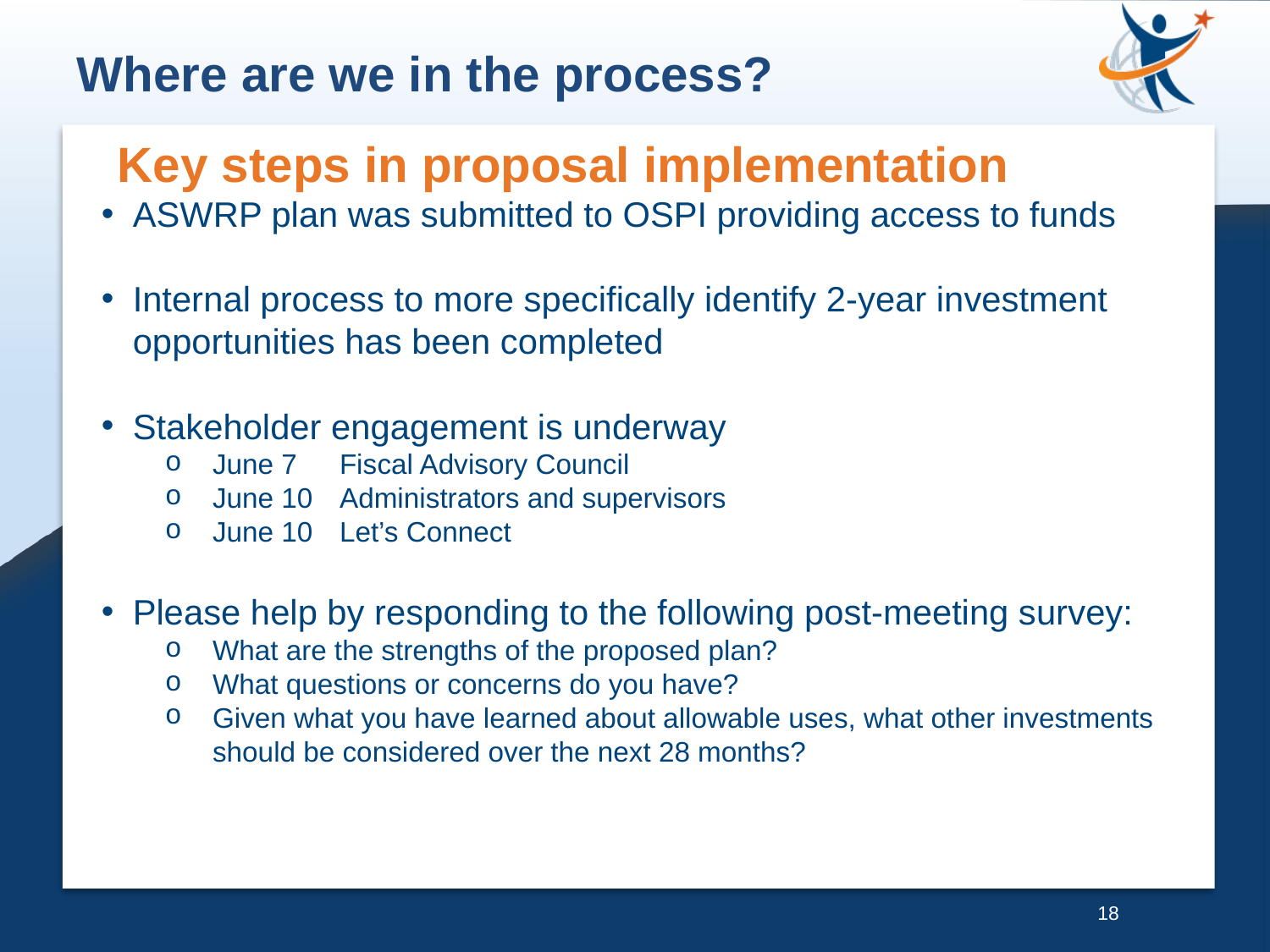

Where are we in the process?
Key steps in proposal implementation
ASWRP plan was submitted to OSPI providing access to funds

Internal process to more specifically identify 2-year investment opportunities has been completed

Stakeholder engagement is underway
June 7 	Fiscal Advisory Council
June 10 	Administrators and supervisors
June 10 	Let’s Connect

Please help by responding to the following post-meeting survey:
What are the strengths of the proposed plan?
What questions or concerns do you have?
Given what you have learned about allowable uses, what other investments should be considered over the next 28 months?